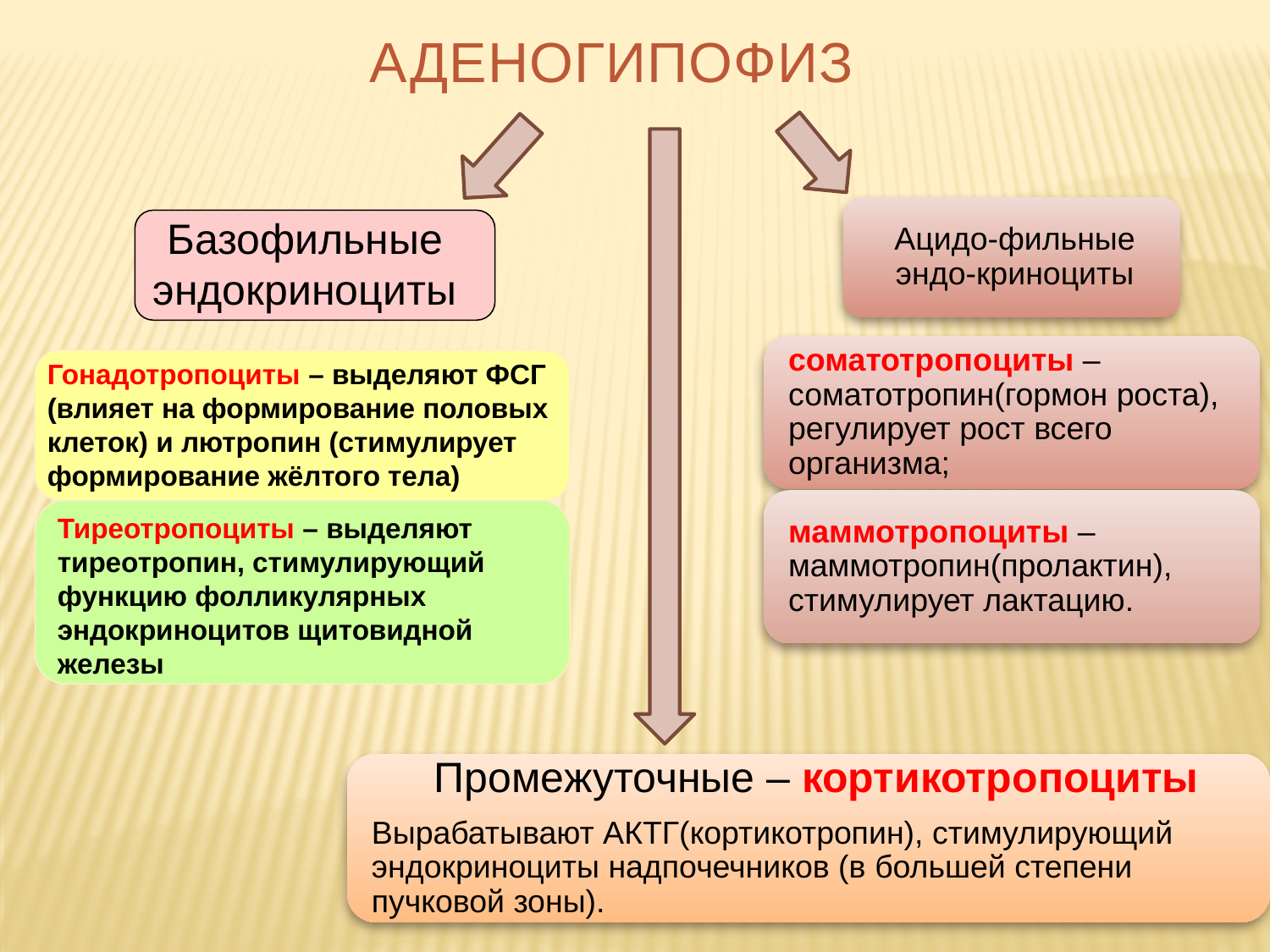

Аденогипофиз

Ацидо-фильные эндо-криноциты
соматотропоциты – соматотропин(гормон роста), регулирует рост всего организма;
маммотропоциты – маммотропин(пролактин), стимулирует лактацию.
Базофильные эндокриноциты

Гонадотропоциты – выделяют ФСГ (влияет на формирование половых клеток) и лютропин (стимулирует формирование жёлтого тела)

Тиреотропоциты – выделяют тиреотропин, стимулирующий функцию фолликулярных эндокриноцитов щитовидной железы
 Промежуточные – кортикотропоциты
Вырабатывают АКТГ(кортикотропин), стимулирующий эндокриноциты надпочечников (в большей степени пучковой зоны).